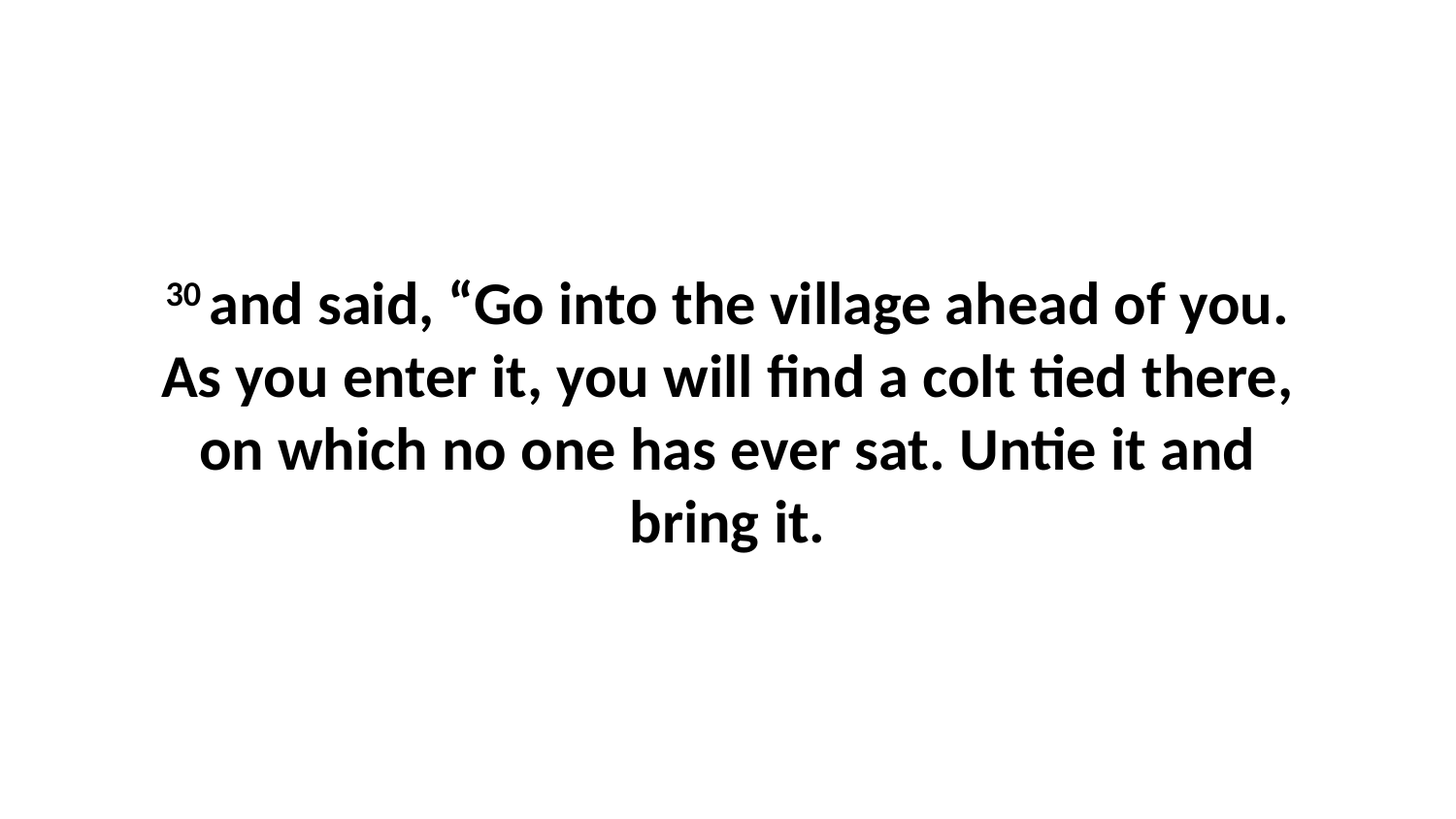

30 and said, “Go into the village ahead of you. As you enter it, you will find a colt tied there, on which no one has ever sat. Untie it and bring it.